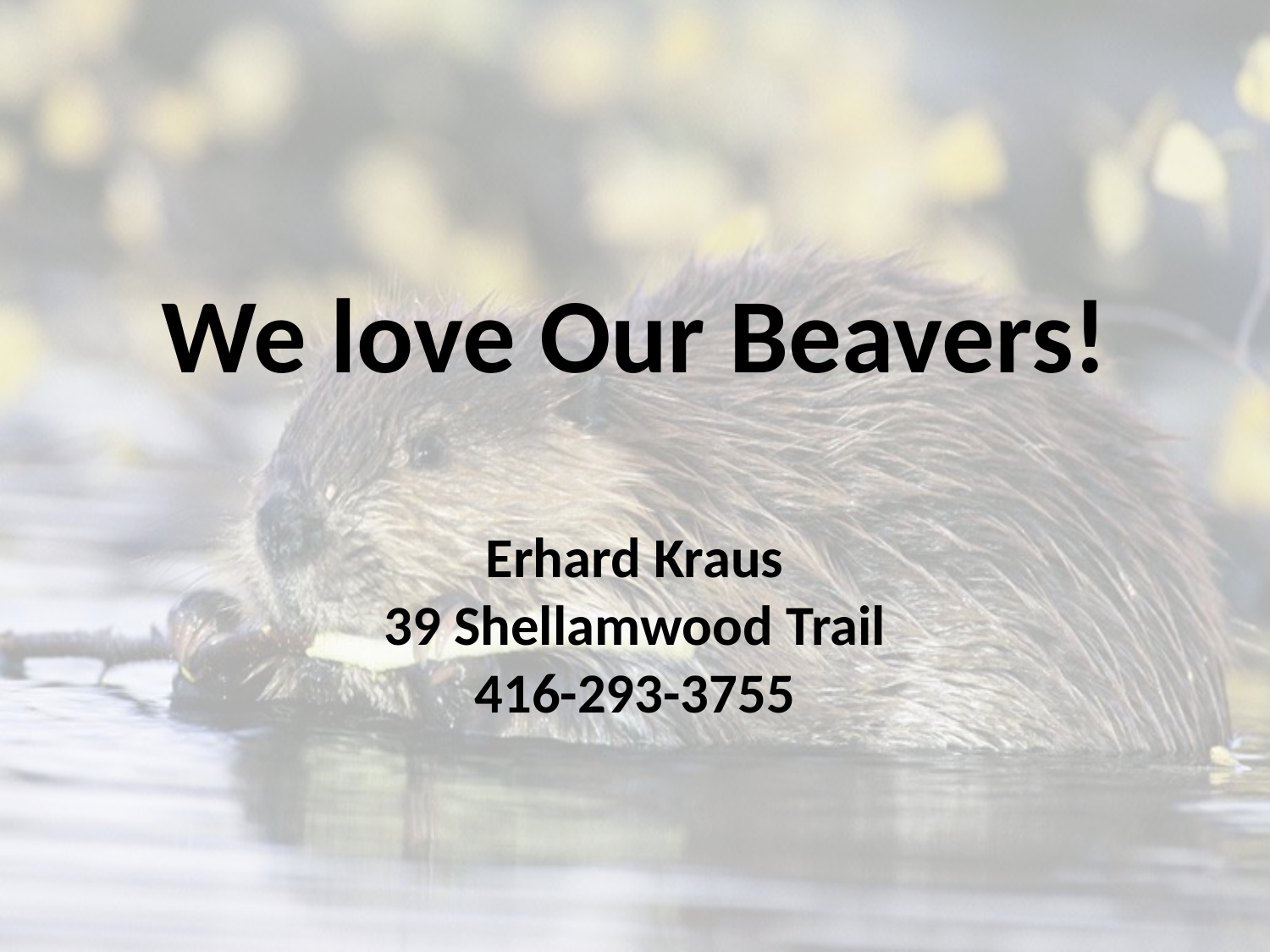

# We love Our Beavers! Erhard Kraus 39 Shellamwood Trail 416-293-3755